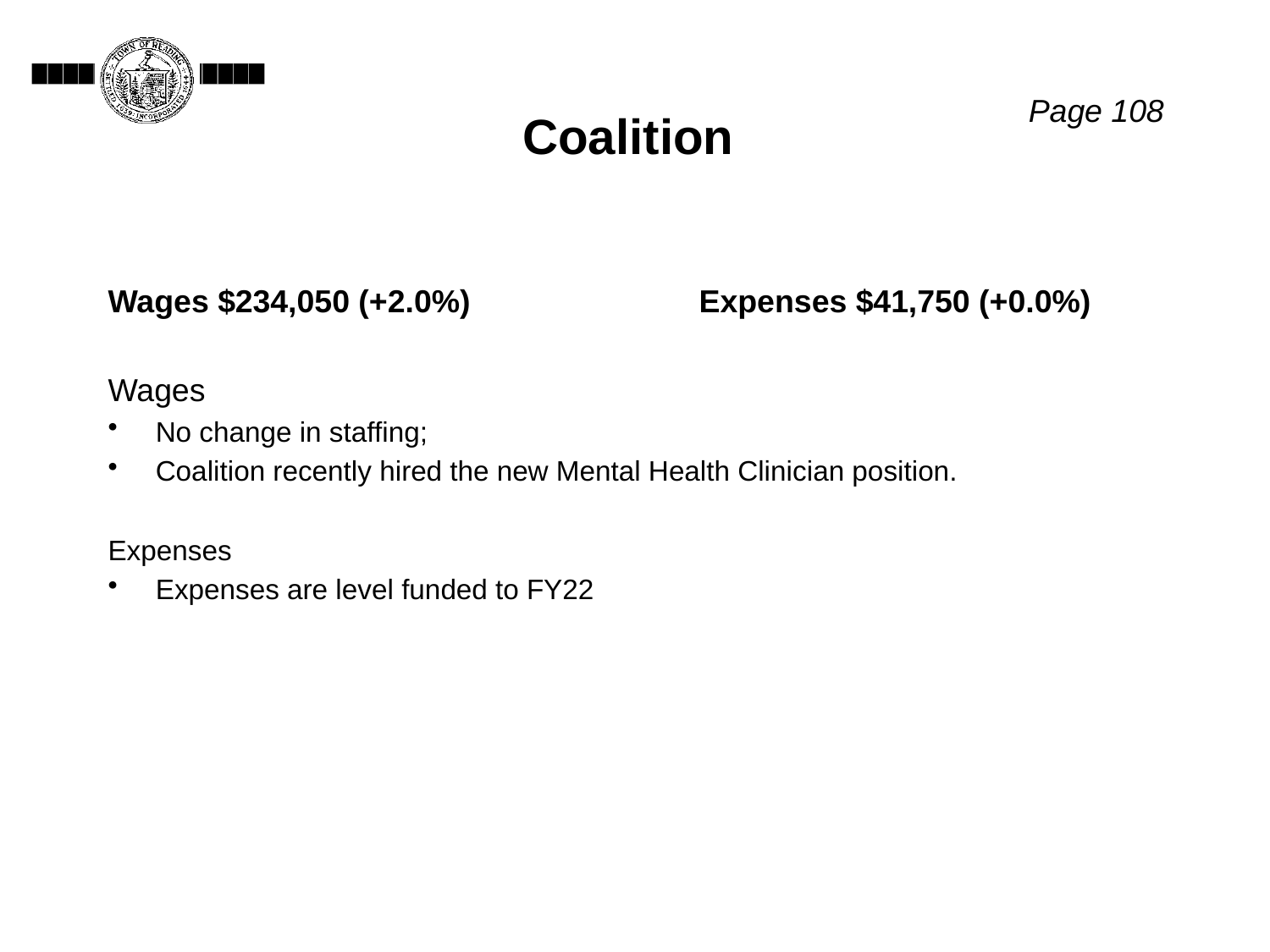

Coalition
Page 108
Wages $234,050 (+2.0%)		    Expenses $41,750 (+0.0%)

Wages
No change in staffing;
Coalition recently hired the new Mental Health Clinician position.

Expenses
Expenses are level funded to FY22